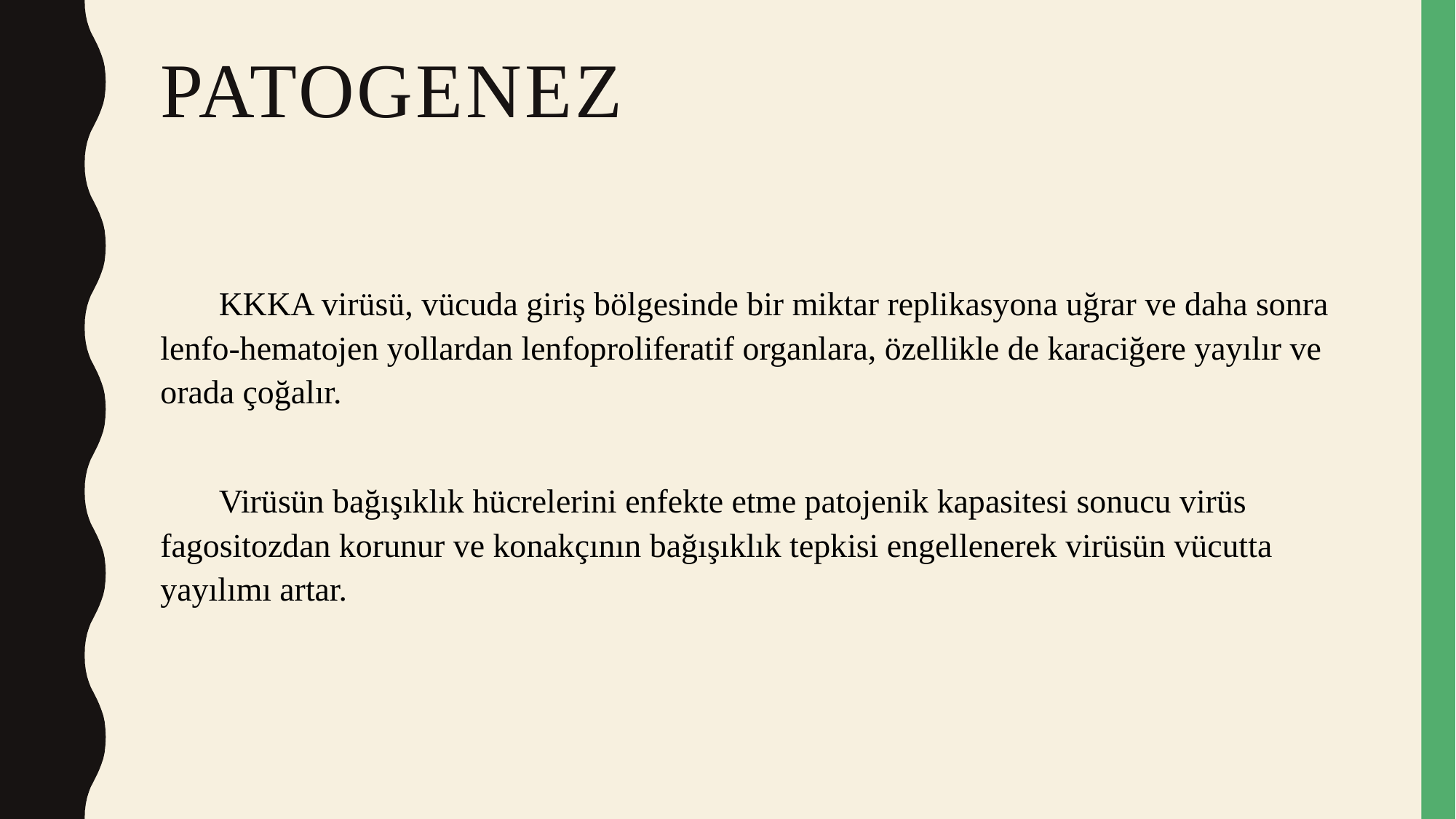

# patogenez
       KKKA virüsü, vücuda giriş bölgesinde bir miktar replikasyona uğrar ve daha sonra lenfo-hematojen yollardan lenfoproliferatif organlara, özellikle de karaciğere yayılır ve orada çoğalır.

       Virüsün bağışıklık hücrelerini enfekte etme patojenik kapasitesi sonucu virüs fagositozdan korunur ve konakçının bağışıklık tepkisi engellenerek virüsün vücutta yayılımı artar.